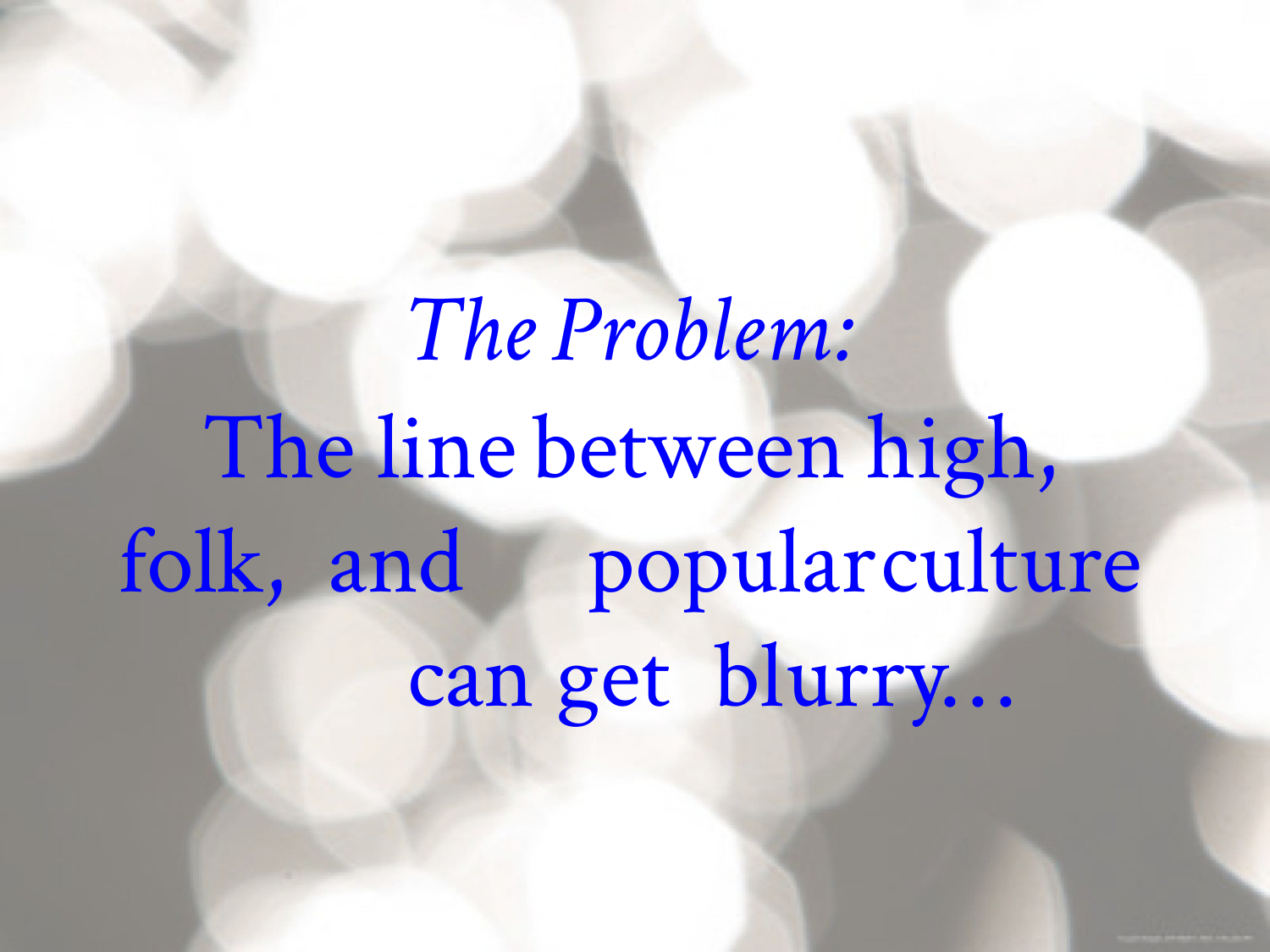

The	Problem:
The		line	between high, folk,  and	popular	culture	can get  blurry…
26